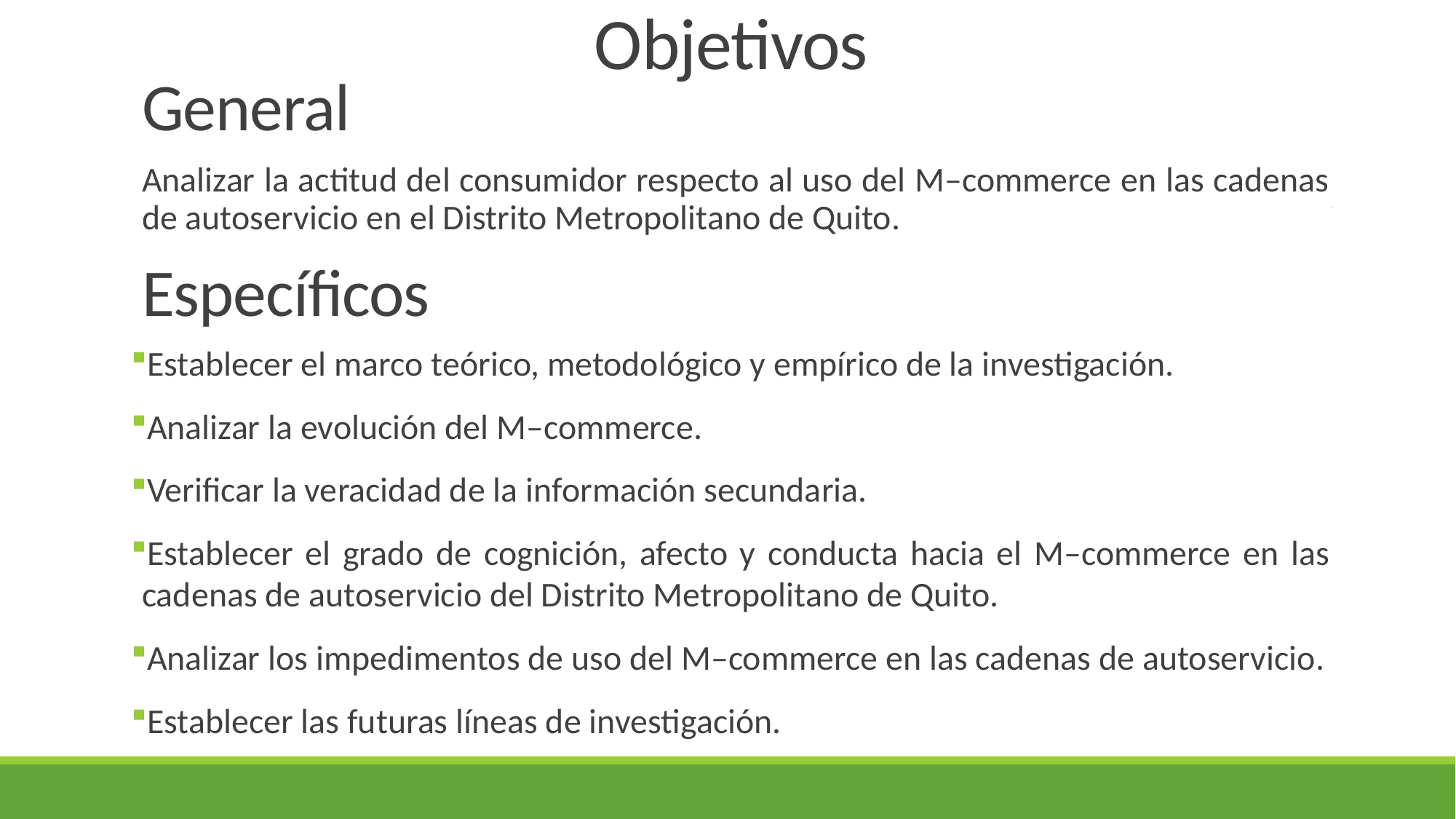

# Objetivos
General
Analizar la actitud del consumidor respecto al uso del M–commerce en las cadenas de autoservicio en el Distrito Metropolitano de Quito.
Específicos
Establecer el marco teórico, metodológico y empírico de la investigación.
Analizar la evolución del M–commerce.
Verificar la veracidad de la información secundaria.
Establecer el grado de cognición, afecto y conducta hacia el M–commerce en las cadenas de autoservicio del Distrito Metropolitano de Quito.
Analizar los impedimentos de uso del M–commerce en las cadenas de autoservicio.
Establecer las futuras líneas de investigación.